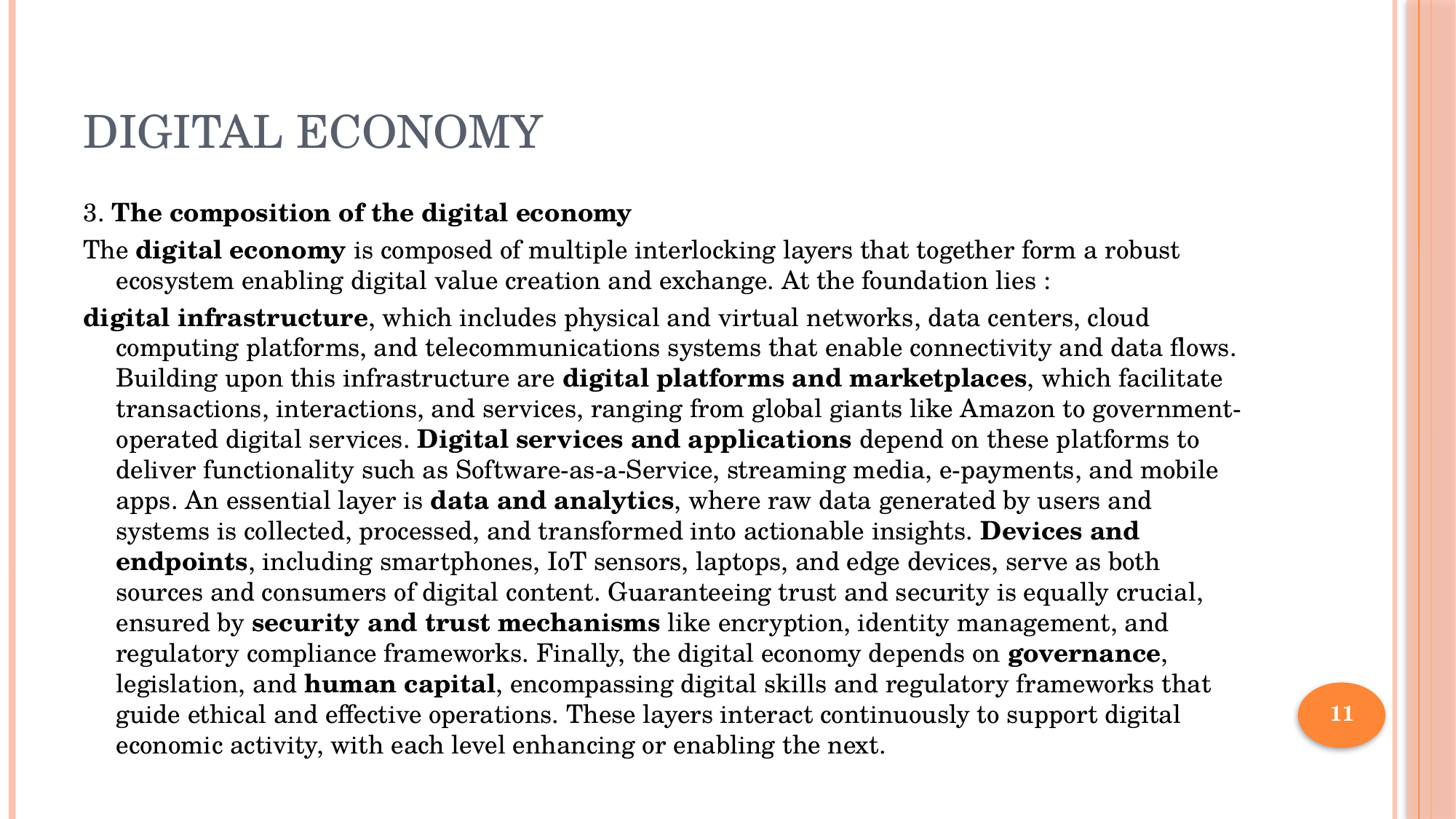

# Digital Economy
3. The composition of the digital economy
The digital economy is composed of multiple interlocking layers that together form a robust ecosystem enabling digital value creation and exchange. At the foundation lies :
digital infrastructure, which includes physical and virtual networks, data centers, cloud computing platforms, and telecommunications systems that enable connectivity and data flows. Building upon this infrastructure are digital platforms and marketplaces, which facilitate transactions, interactions, and services, ranging from global giants like Amazon to government-operated digital services. Digital services and applications depend on these platforms to deliver functionality such as Software-as-a-Service, streaming media, e-payments, and mobile apps. An essential layer is data and analytics, where raw data generated by users and systems is collected, processed, and transformed into actionable insights. Devices and endpoints, including smartphones, IoT sensors, laptops, and edge devices, serve as both sources and consumers of digital content. Guaranteeing trust and security is equally crucial, ensured by security and trust mechanisms like encryption, identity management, and regulatory compliance frameworks. Finally, the digital economy depends on governance, legislation, and human capital, encompassing digital skills and regulatory frameworks that guide ethical and effective operations. These layers interact continuously to support digital economic activity, with each level enhancing or enabling the next.

11